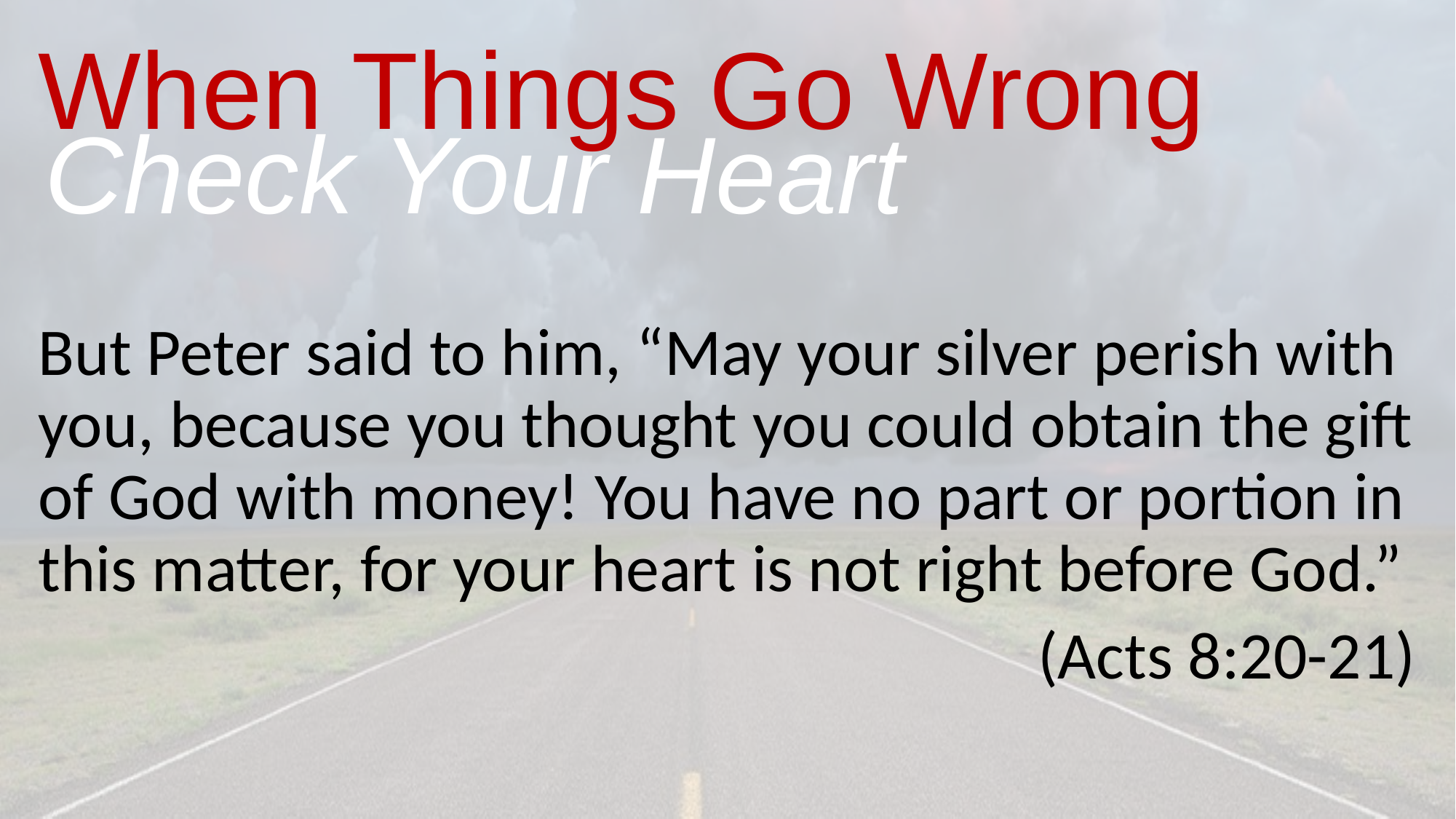

# When Things Go Wrong
Check Your Heart

But Peter said to him, “May your silver perish with you, because you thought you could obtain the gift of God with money! You have no part or portion in this matter, for your heart is not right before God.”
(Acts 8:20-21)